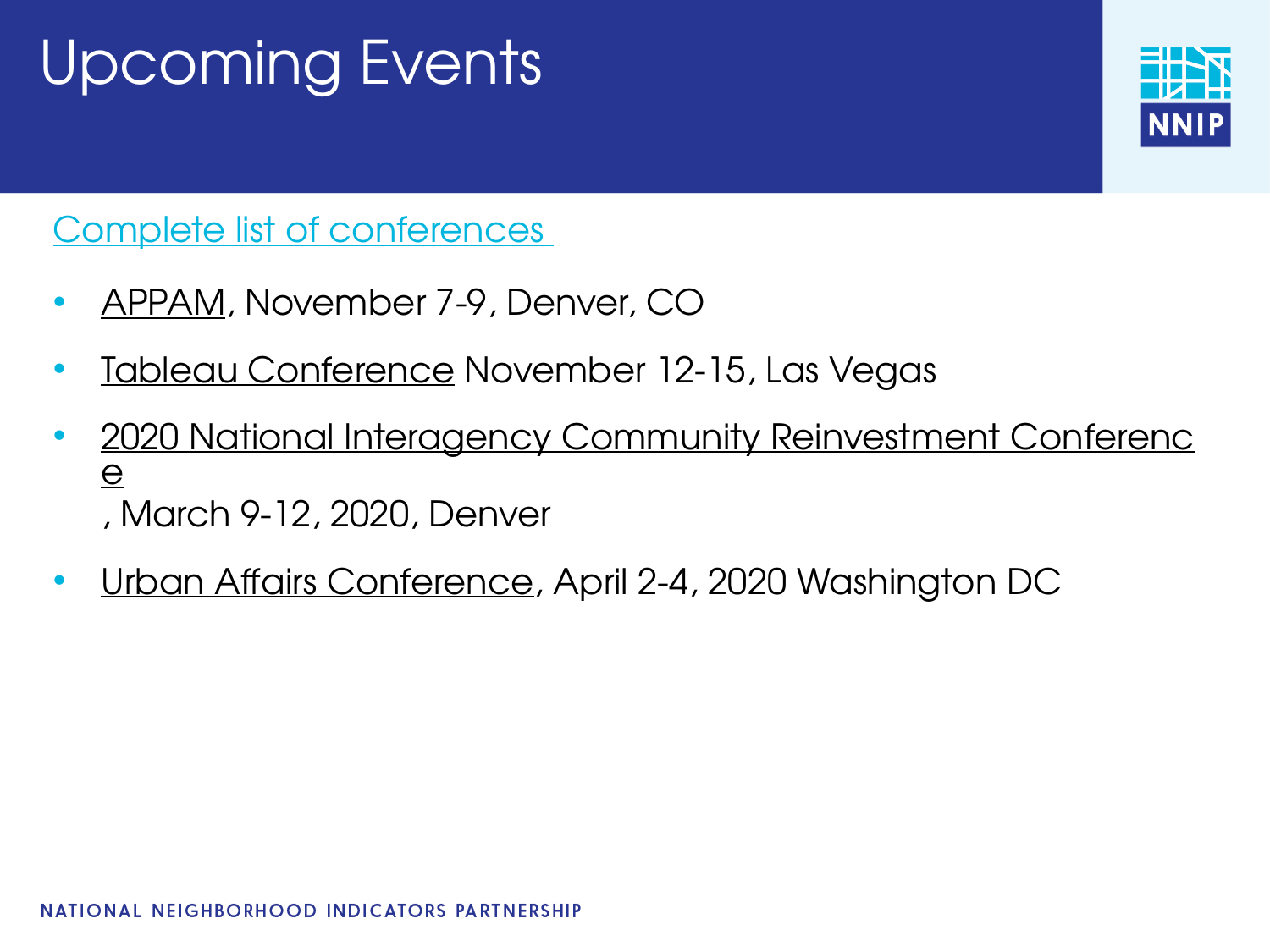

# Upcoming Events
Complete list of conferences
APPAM, November 7-9, Denver, CO
Tableau Conference November 12-15, Las Vegas
2020 National Interagency Community Reinvestment Conference, March 9-12, 2020, Denver
Urban Affairs Conference, April 2-4, 2020 Washington DC